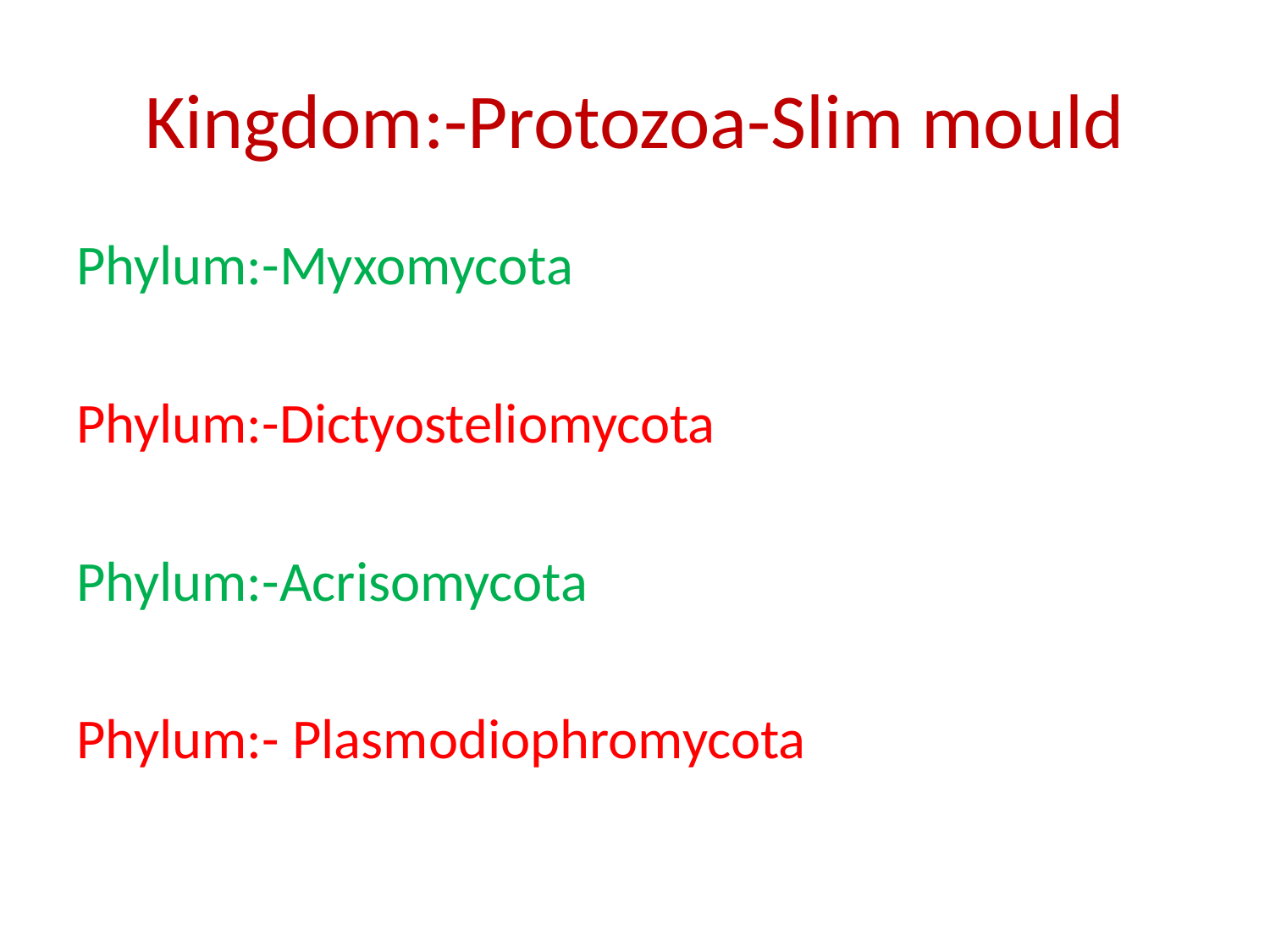

# Kingdom:-Protozoa-Slim mould
Phylum:-Myxomycota

Phylum:-Dictyosteliomycota

Phylum:-Acrisomycota

Phylum:- Plasmodiophromycota